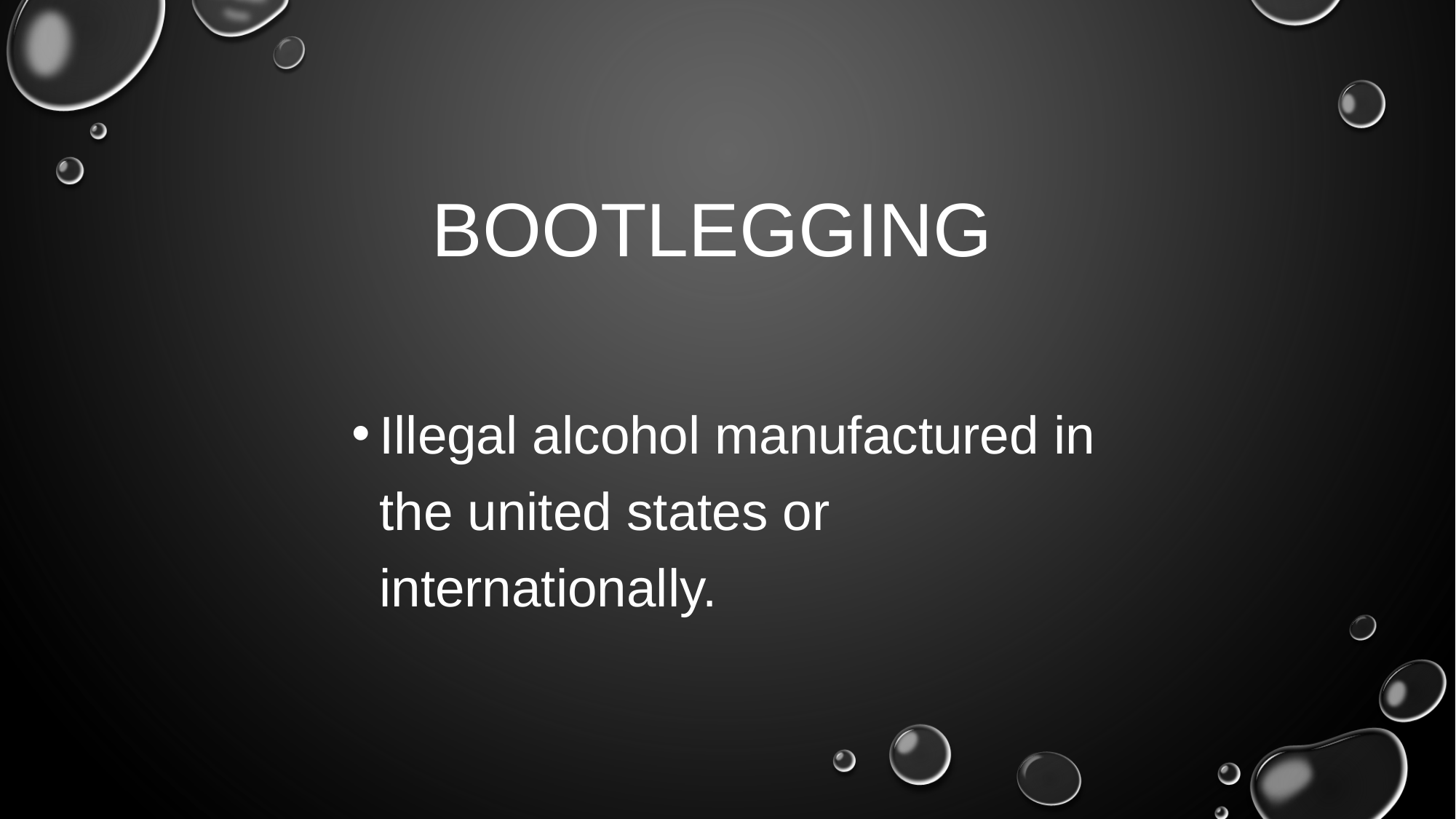

# Bootlegging
Illegal alcohol manufactured in the united states or internationally.